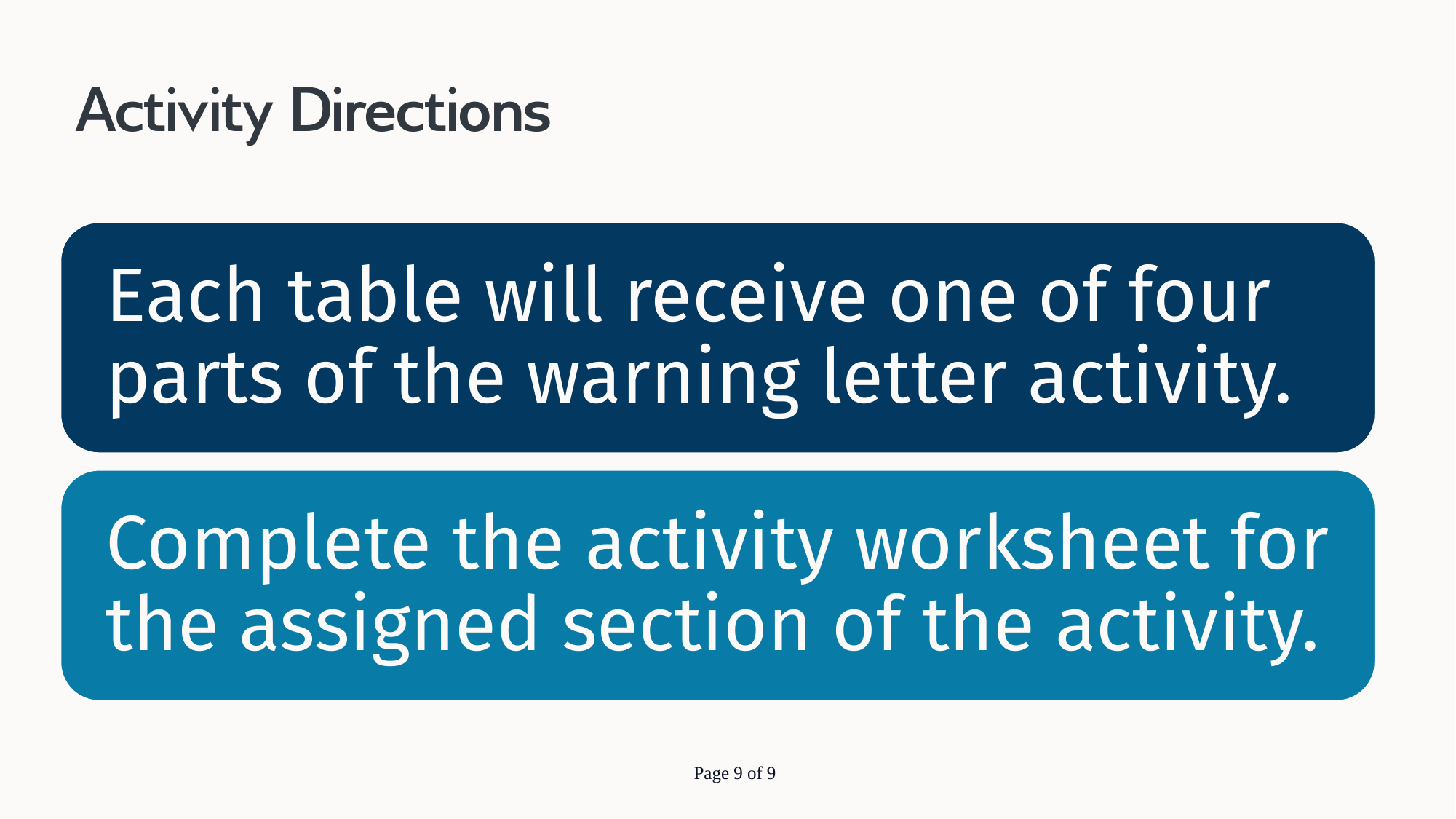

# Activity Directions
Each table will receive one of four parts of the warning letter activity.
Complete the activity worksheet for the assigned section of the activity.
                              Page 9 of 9